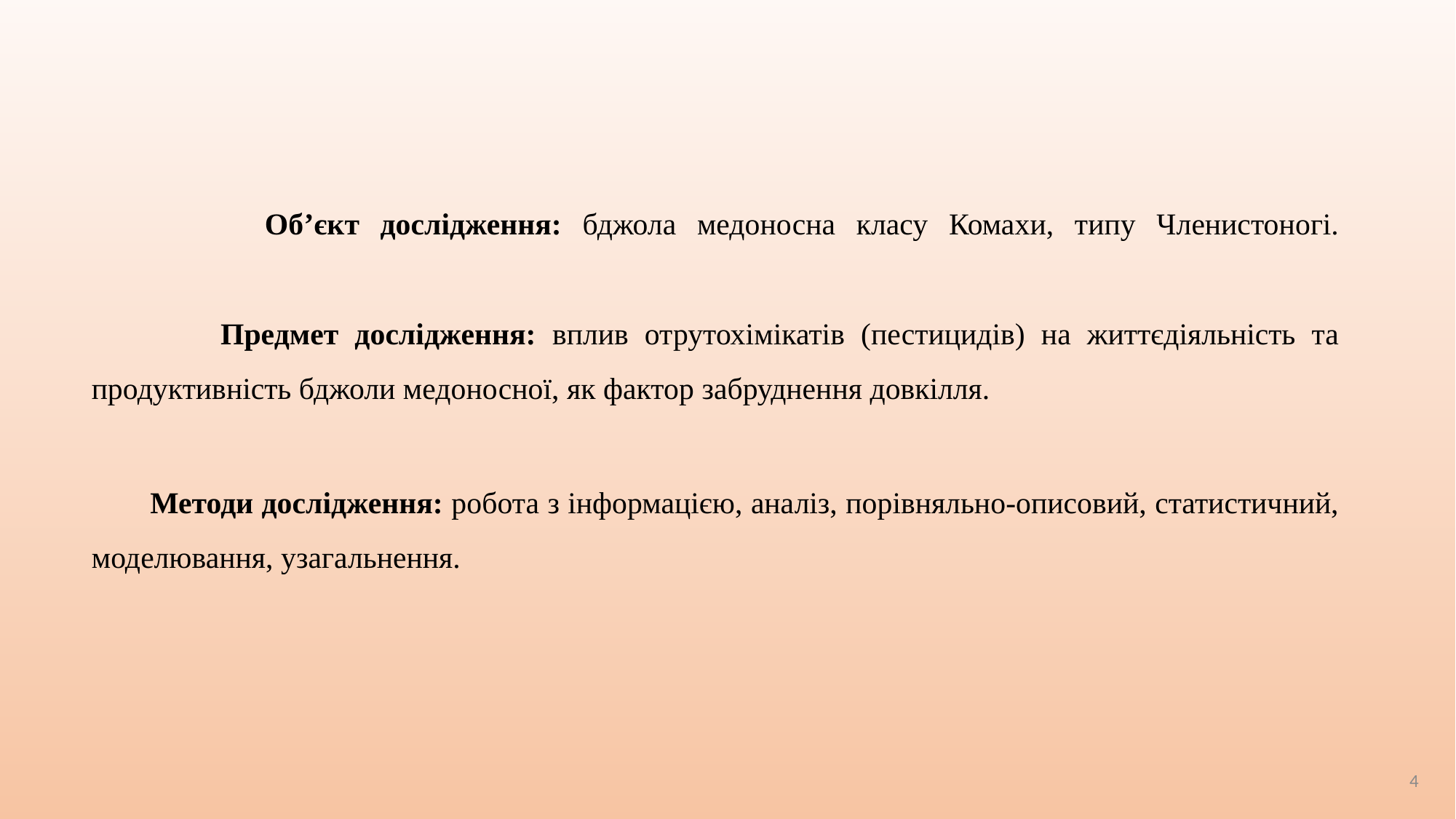

# Об’єкт дослідження: бджола медоносна класу Комахи, типу Членистоногі. Предмет дослідження: вплив отрутохімікатів (пестицидів) на життєдіяльність та продуктивність бджоли медоносної, як фактор забруднення довкілля.
       Методи дослідження: робота з інформацією, аналіз, порівняльно-описовий, статистичний, моделювання, узагальнення.
4